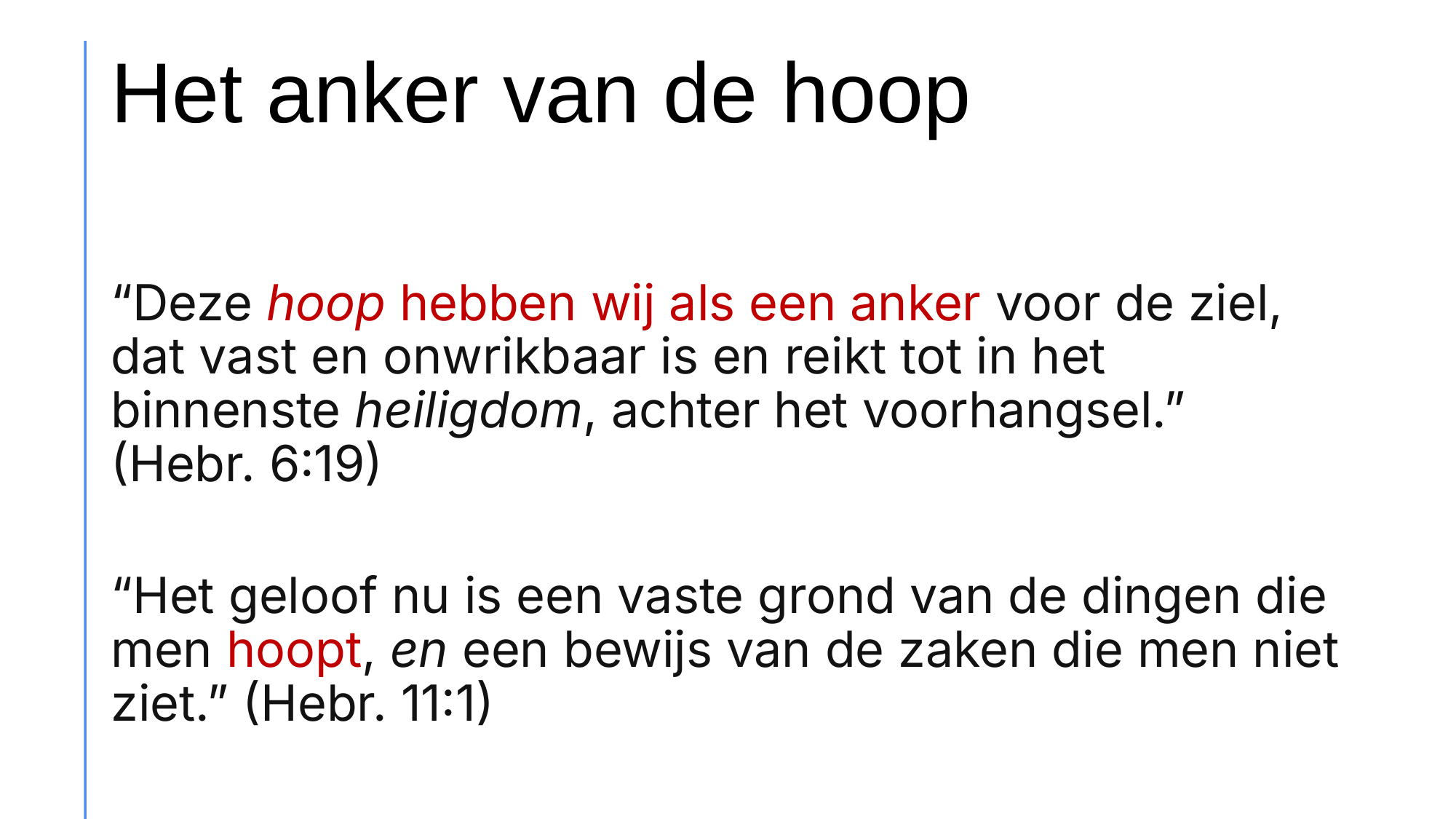

# Het anker van de hoop

“Deze hoop hebben wij als een anker voor de ziel, dat vast en onwrikbaar is en reikt tot in het binnenste heiligdom, achter het voorhangsel.” (Hebr. 6:19)

“Het geloof nu is een vaste grond van de dingen die men hoopt, en een bewijs van de zaken die men niet ziet.” (Hebr. 11:1)